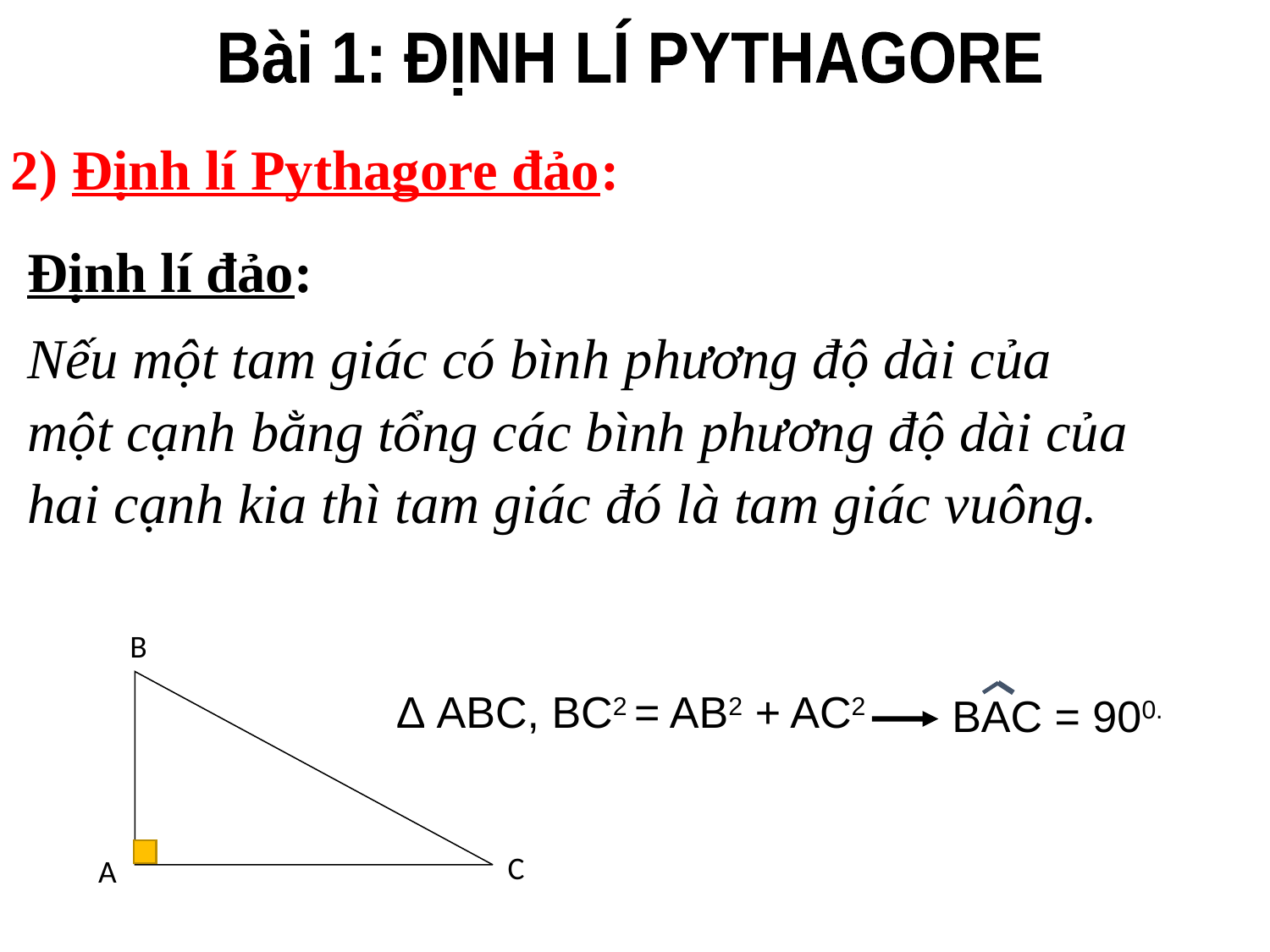

Bài 1: ĐỊNH LÍ PYTHAGORE
2) Định lí Pythagore đảo:
Định lí đảo:
Nếu một tam giác có bình phương độ dài của một cạnh bằng tổng các bình phương độ dài của hai cạnh kia thì tam giác đó là tam giác vuông.
B

∆ ABC, BC2 = AB2 + AC2
BAC = 900.

C
A